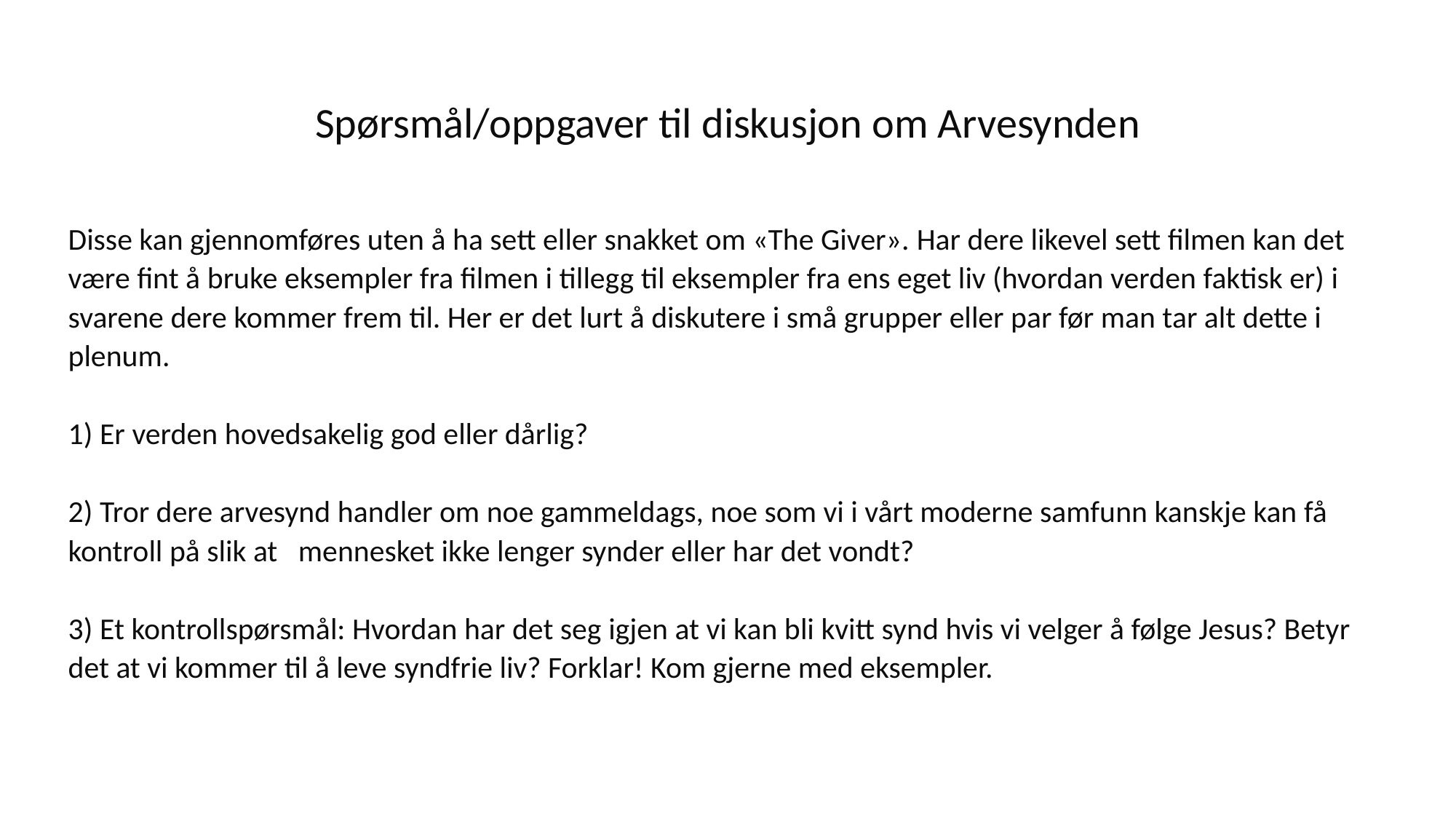

Spørsmål/oppgaver til diskusjon om Arvesynden
Disse kan gjennomføres uten å ha sett eller snakket om «The Giver». Har dere likevel sett filmen kan det være fint å bruke eksempler fra filmen i tillegg til eksempler fra ens eget liv (hvordan verden faktisk er) i svarene dere kommer frem til. Her er det lurt å diskutere i små grupper eller par før man tar alt dette i plenum.

1) Er verden hovedsakelig god eller dårlig?

2) Tror dere arvesynd handler om noe gammeldags, noe som vi i vårt moderne samfunn kanskje kan få kontroll på slik at   mennesket ikke lenger synder eller har det vondt?

3) Et kontrollspørsmål: Hvordan har det seg igjen at vi kan bli kvitt synd hvis vi velger å følge Jesus? Betyr det at vi kommer til å leve syndfrie liv? Forklar! Kom gjerne med eksempler.